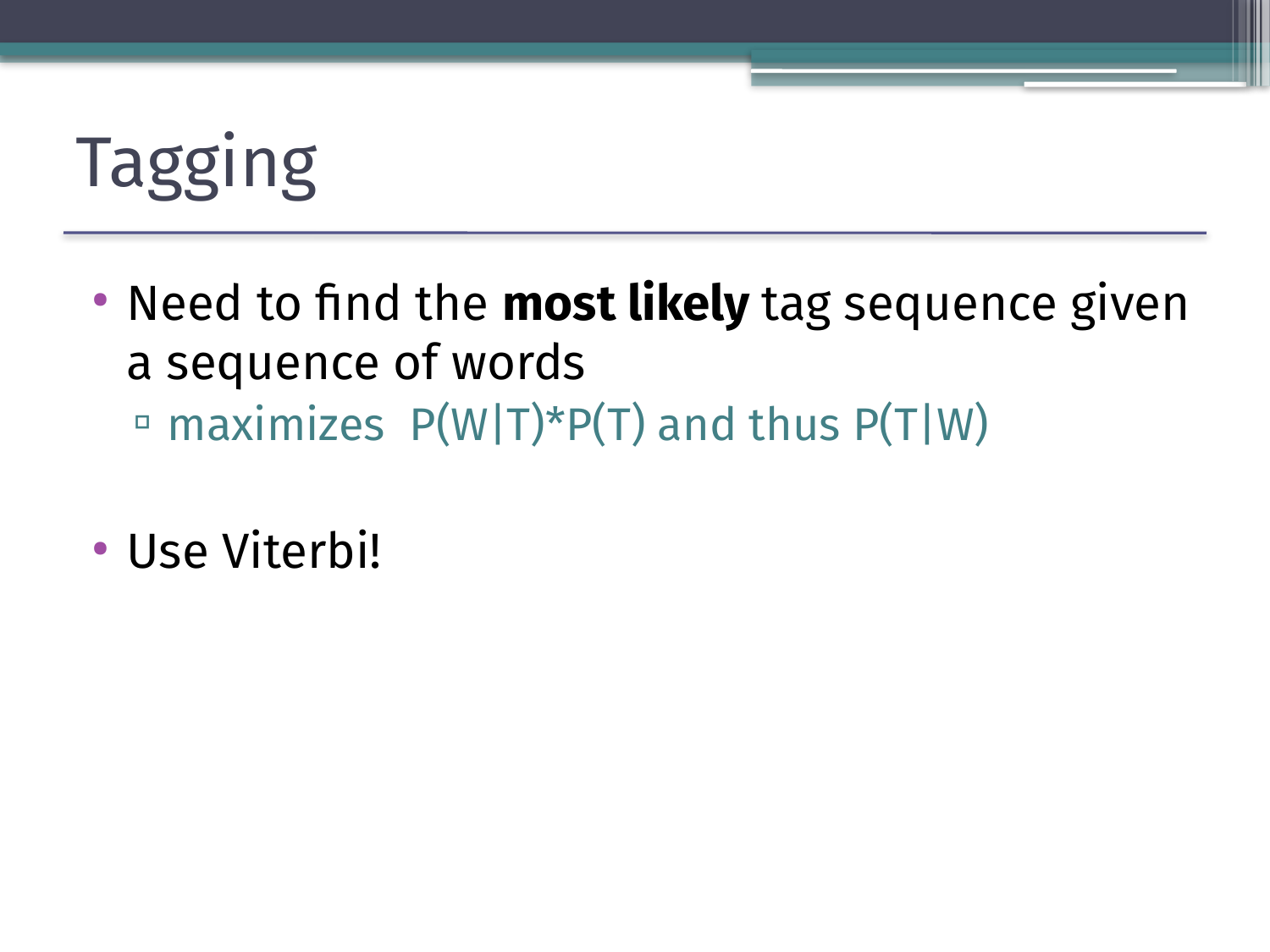

# Tagging
Need to find the most likely tag sequence given a sequence of words
maximizes  P(W|T)*P(T) and thus P(T|W)

Use Viterbi!